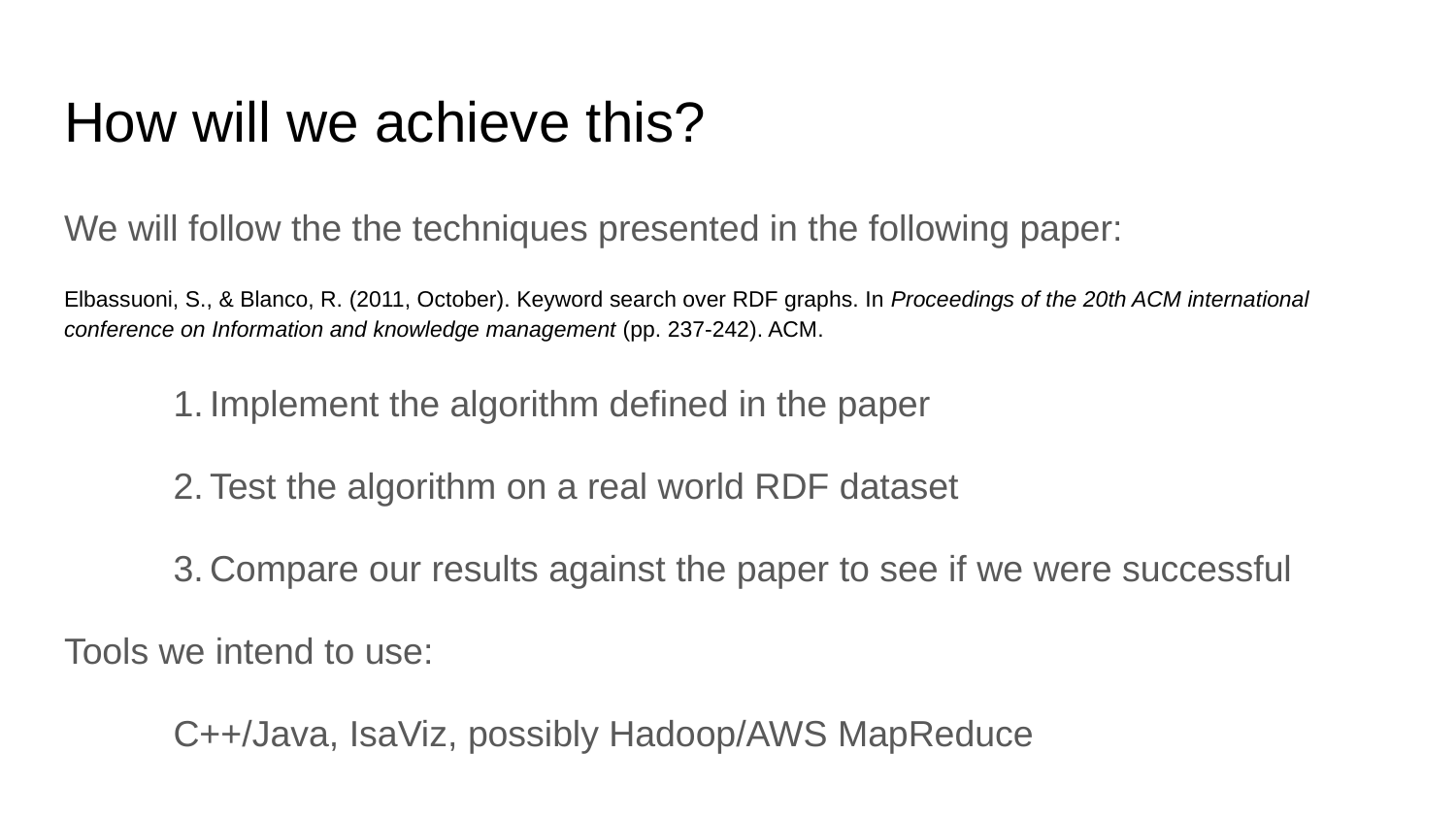

# How will we achieve this?
We will follow the the techniques presented in the following paper:
Elbassuoni, S., & Blanco, R. (2011, October). Keyword search over RDF graphs. In Proceedings of the 20th ACM international conference on Information and knowledge management (pp. 237-242). ACM.
Implement the algorithm defined in the paper
Test the algorithm on a real world RDF dataset
Compare our results against the paper to see if we were successful
Tools we intend to use:
C++/Java, IsaViz, possibly Hadoop/AWS MapReduce